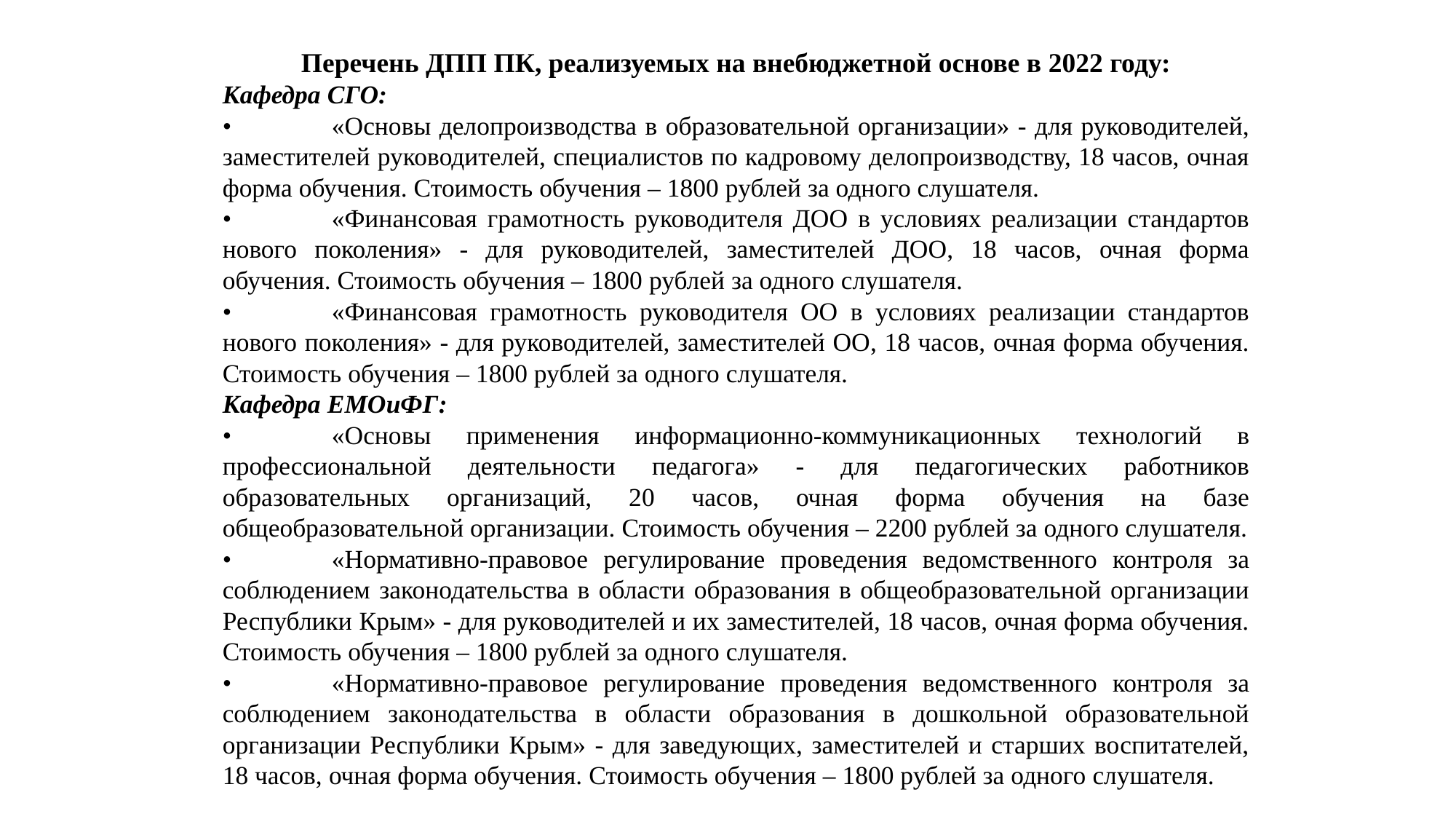

Перечень ДПП ПК, реализуемых на внебюджетной основе в 2022 году:
Кафедра СГО:
•	«Основы делопроизводства в образовательной организации» - для руководителей, заместителей руководителей, специалистов по кадровому делопроизводству, 18 часов, очная форма обучения. Стоимость обучения – 1800 рублей за одного слушателя.
•	«Финансовая грамотность руководителя ДОО в условиях реализации стандартов нового поколения» - для руководителей, заместителей ДОО, 18 часов, очная форма обучения. Стоимость обучения – 1800 рублей за одного слушателя.
•	«Финансовая грамотность руководителя ОО в условиях реализации стандартов нового поколения» - для руководителей, заместителей ОО, 18 часов, очная форма обучения. Стоимость обучения – 1800 рублей за одного слушателя.
Кафедра ЕМОиФГ:
•	«Основы применения информационно-коммуникационных технологий в профессиональной деятельности педагога» - для педагогических работников образовательных организаций, 20 часов, очная форма обучения на базе общеобразовательной организации. Стоимость обучения – 2200 рублей за одного слушателя.
•	«Нормативно-правовое регулирование проведения ведомственного контроля за соблюдением законодательства в области образования в общеобразовательной организации Республики Крым» - для руководителей и их заместителей, 18 часов, очная форма обучения. Стоимость обучения – 1800 рублей за одного слушателя.
•	«Нормативно-правовое регулирование проведения ведомственного контроля за соблюдением законодательства в области образования в дошкольной образовательной организации Республики Крым» - для заведующих, заместителей и старших воспитателей, 18 часов, очная форма обучения. Стоимость обучения – 1800 рублей за одного слушателя.